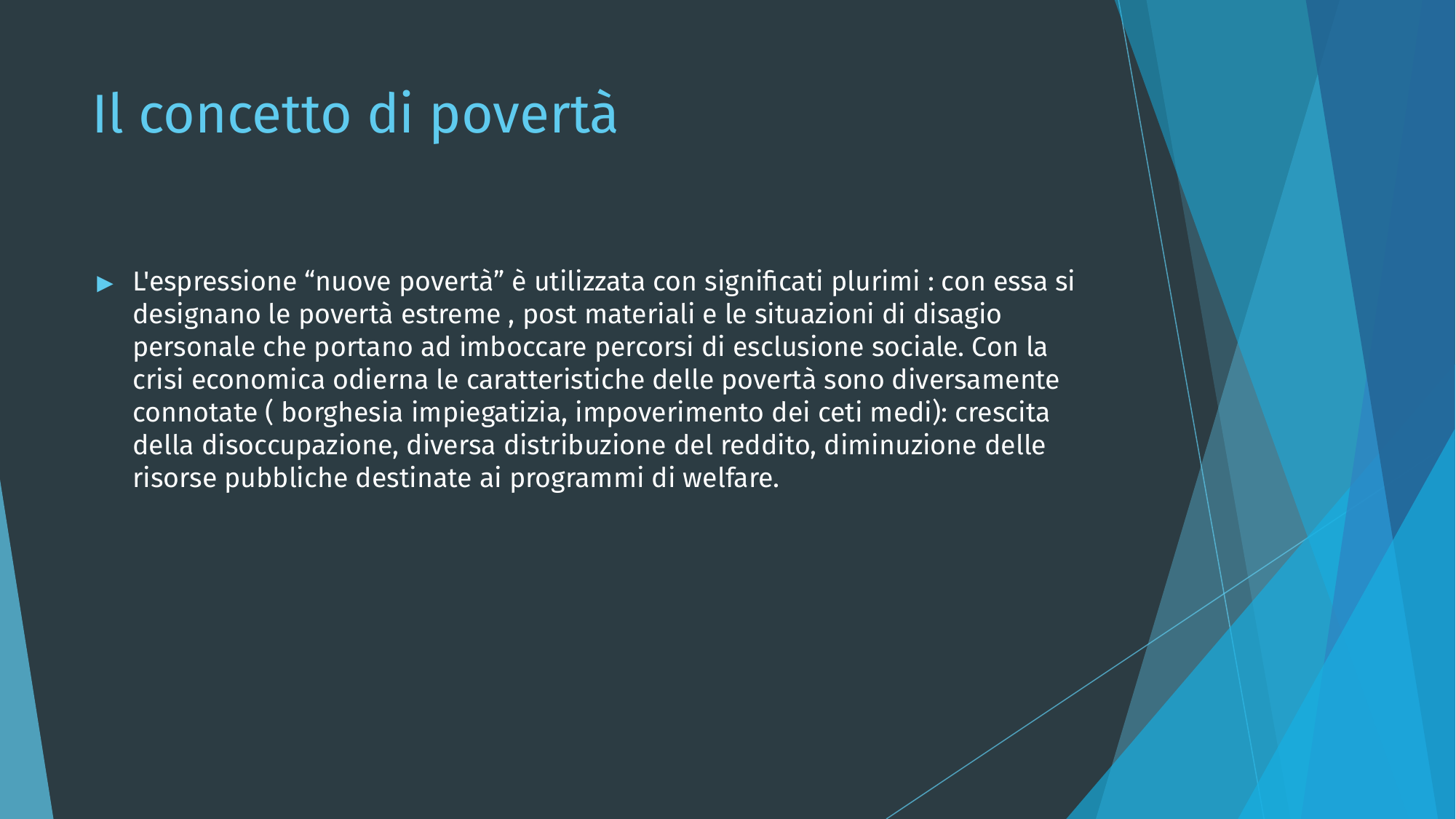

# Il concetto di povertà
L'espressione “nuove povertà” è utilizzata con significati plurimi : con essa si designano le povertà estreme , post materiali e le situazioni di disagio personale che portano ad imboccare percorsi di esclusione sociale. Con la crisi economica odierna le caratteristiche delle povertà sono diversamente connotate ( borghesia impiegatizia, impoverimento dei ceti medi): crescita della disoccupazione, diversa distribuzione del reddito, diminuzione delle risorse pubbliche destinate ai programmi di welfare.